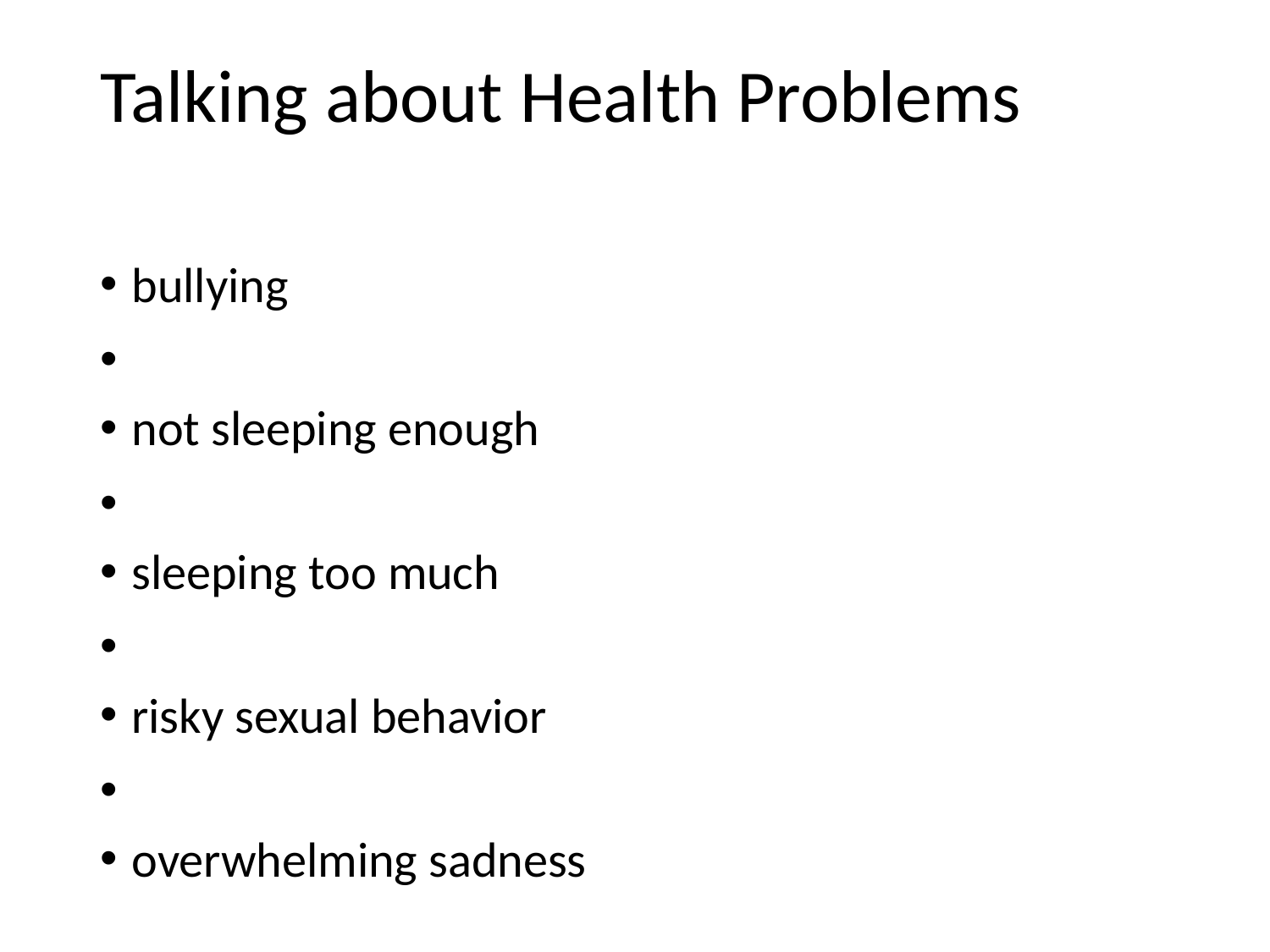

# Talking about Health Problems
bullying

not sleeping enough

sleeping too much

risky sexual behavior

overwhelming sadness